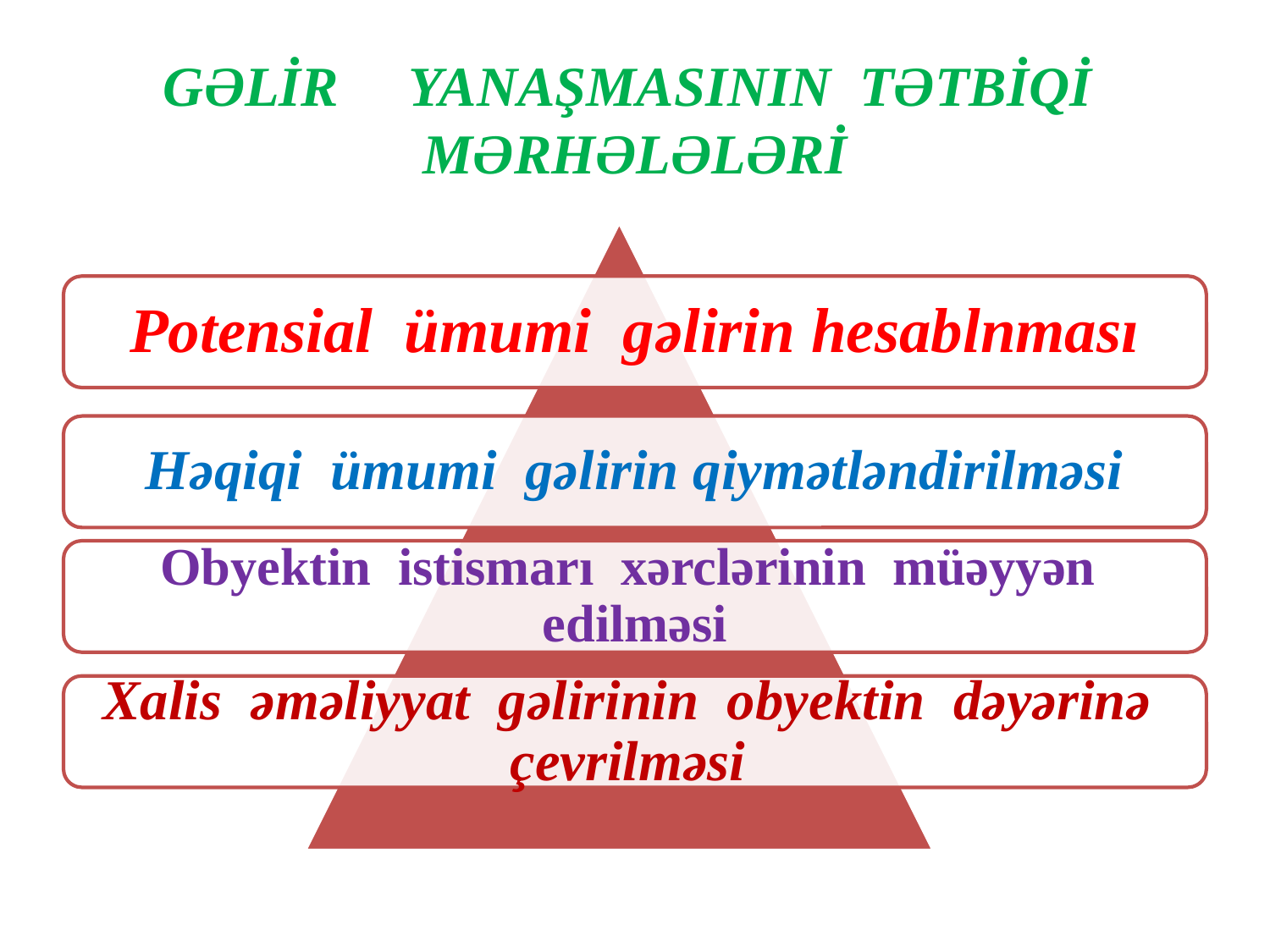

# GƏLİR     YANAŞMASININ  TƏTBİQİ  MƏRHƏLƏLƏRİ
Potensial  ümumi  gəlirin hesablnması
Həqiqi  ümumi  gəlirin qiymətləndirilməsi
Obyektin  istismarı  xərclərinin  müəyyən  edilməsi
Xalis  əməliyyat  gəlirinin  obyektin  dəyərinə  çevrilməsi